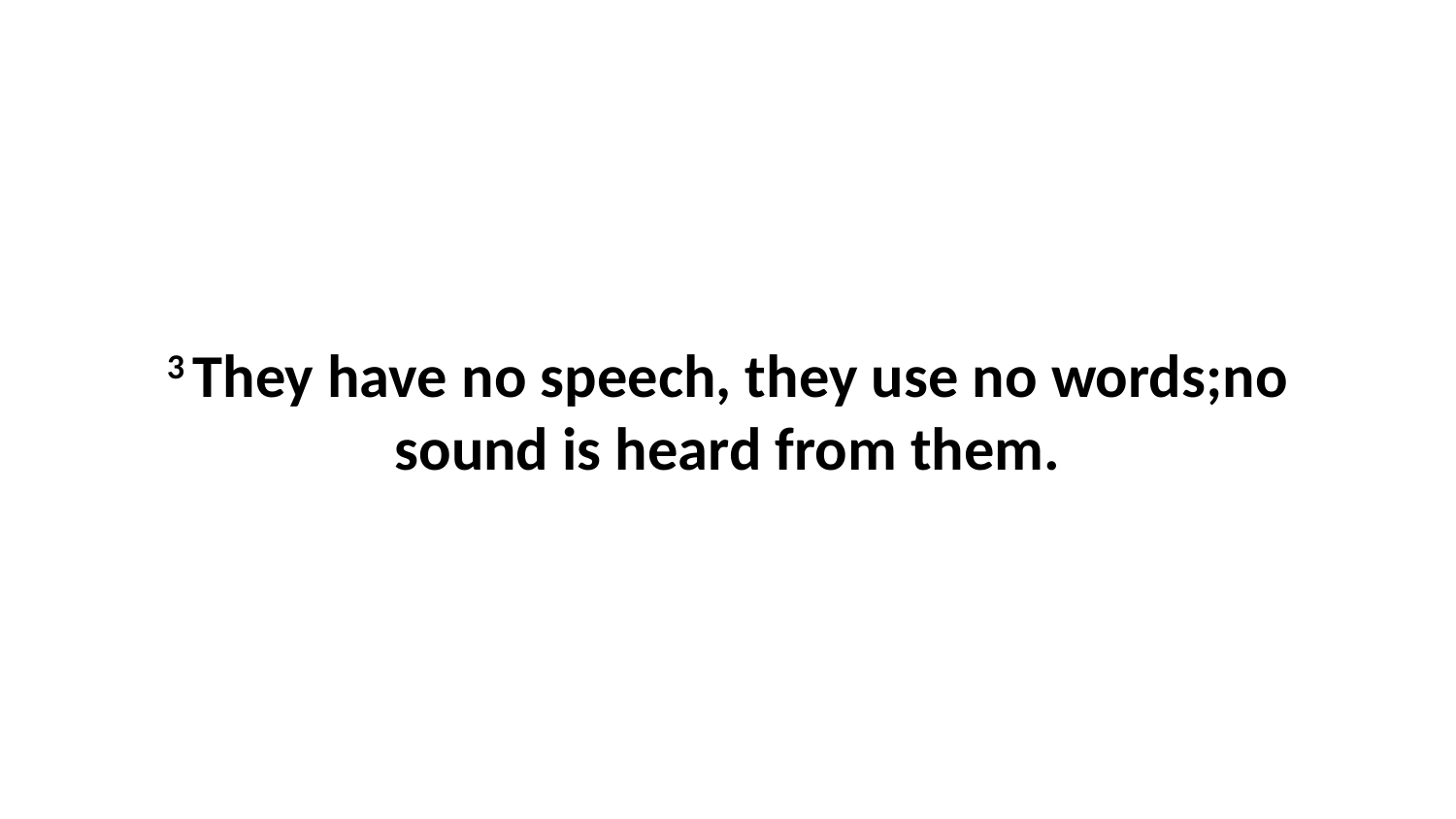

3 They have no speech, they use no words;no sound is heard from them.